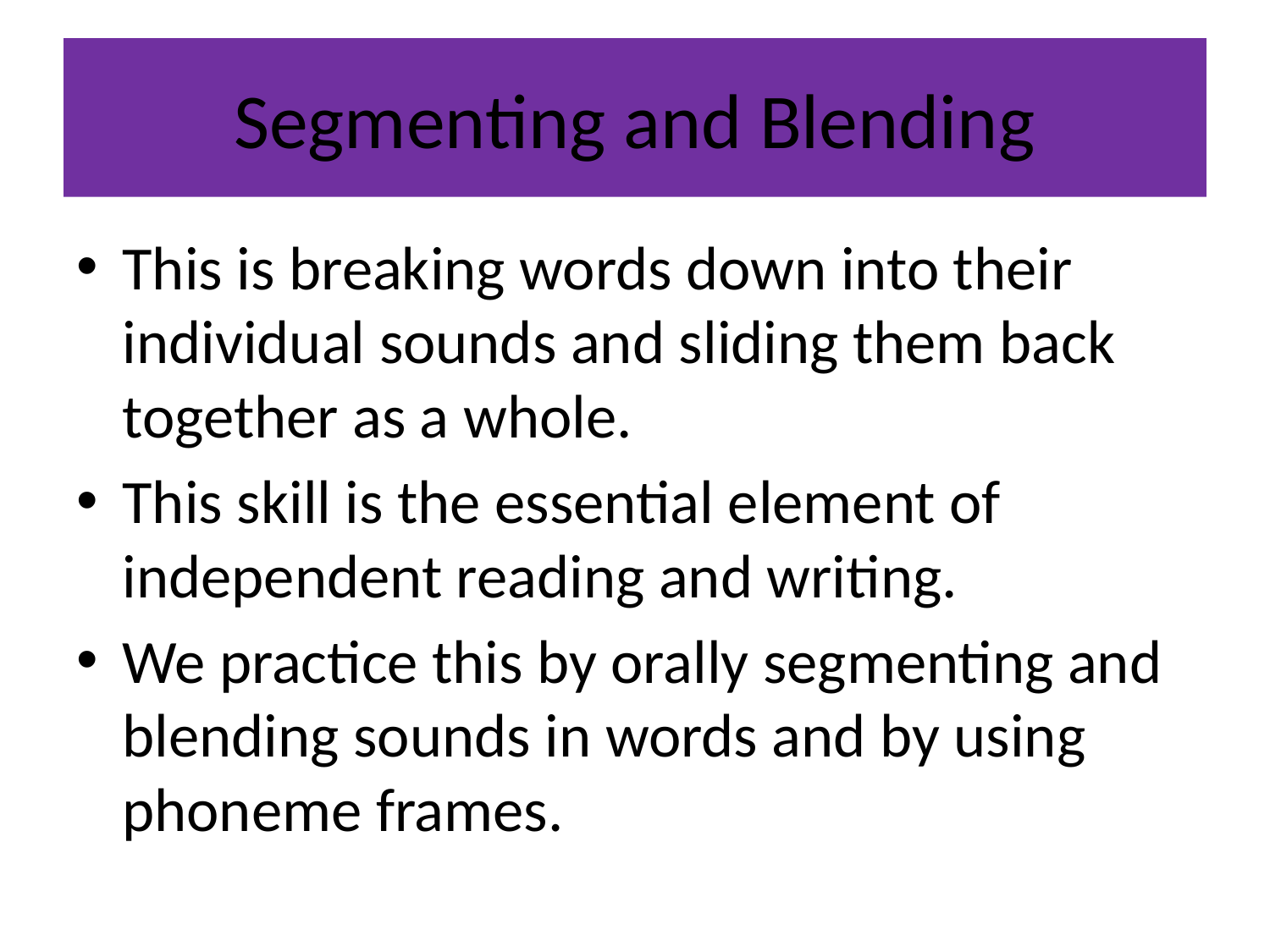

# Segmenting and Blending
This is breaking words down into their individual sounds and sliding them back together as a whole.
This skill is the essential element of independent reading and writing.
We practice this by orally segmenting and blending sounds in words and by using phoneme frames.